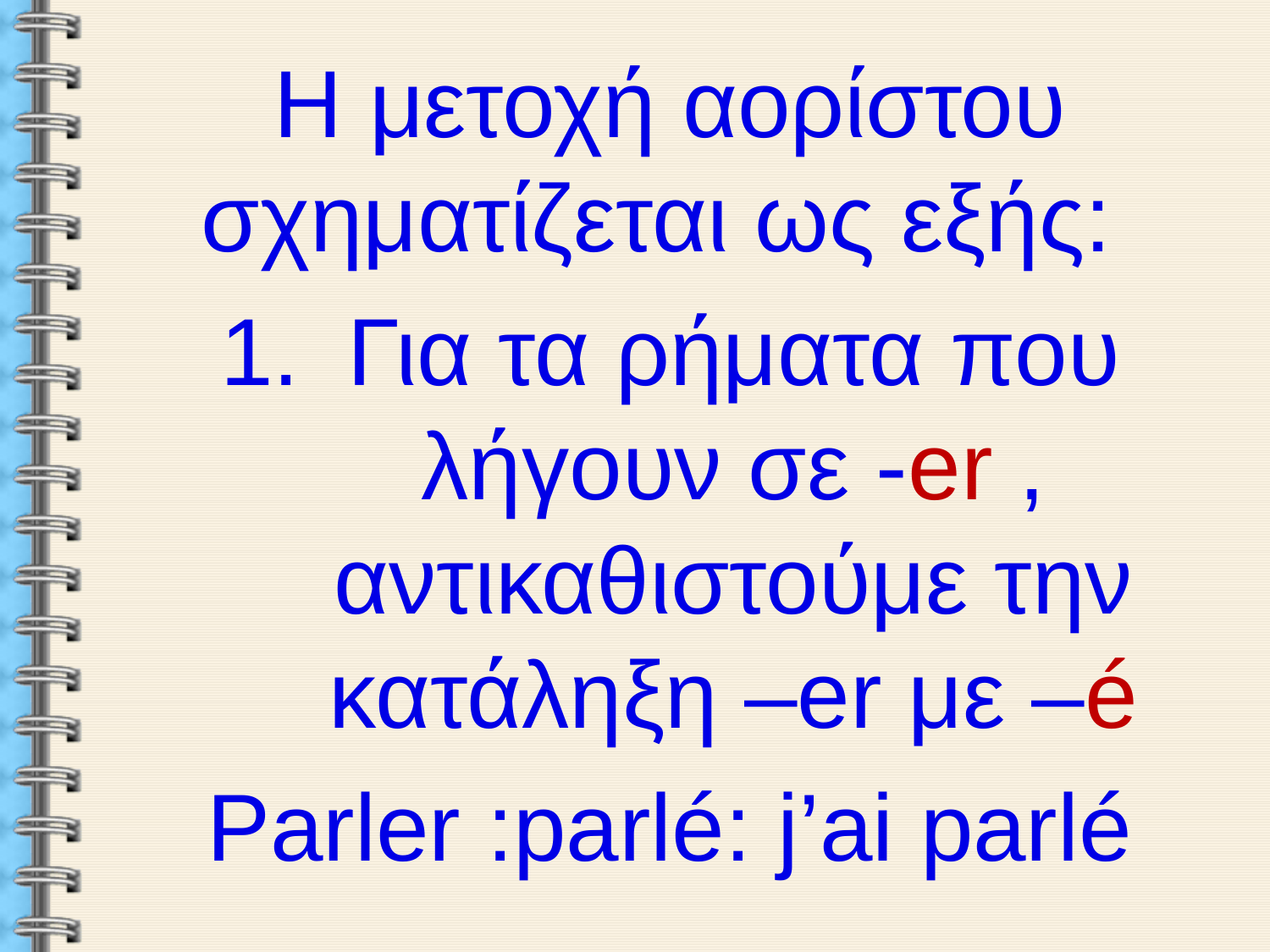

Η μετοχή αορίστου σχηματίζεται ως εξής:
Για τα ρήματα που λήγουν σε -er , αντικαθιστούμε την κατάληξη –er με –é
Parler :parlé: j’ai parlé